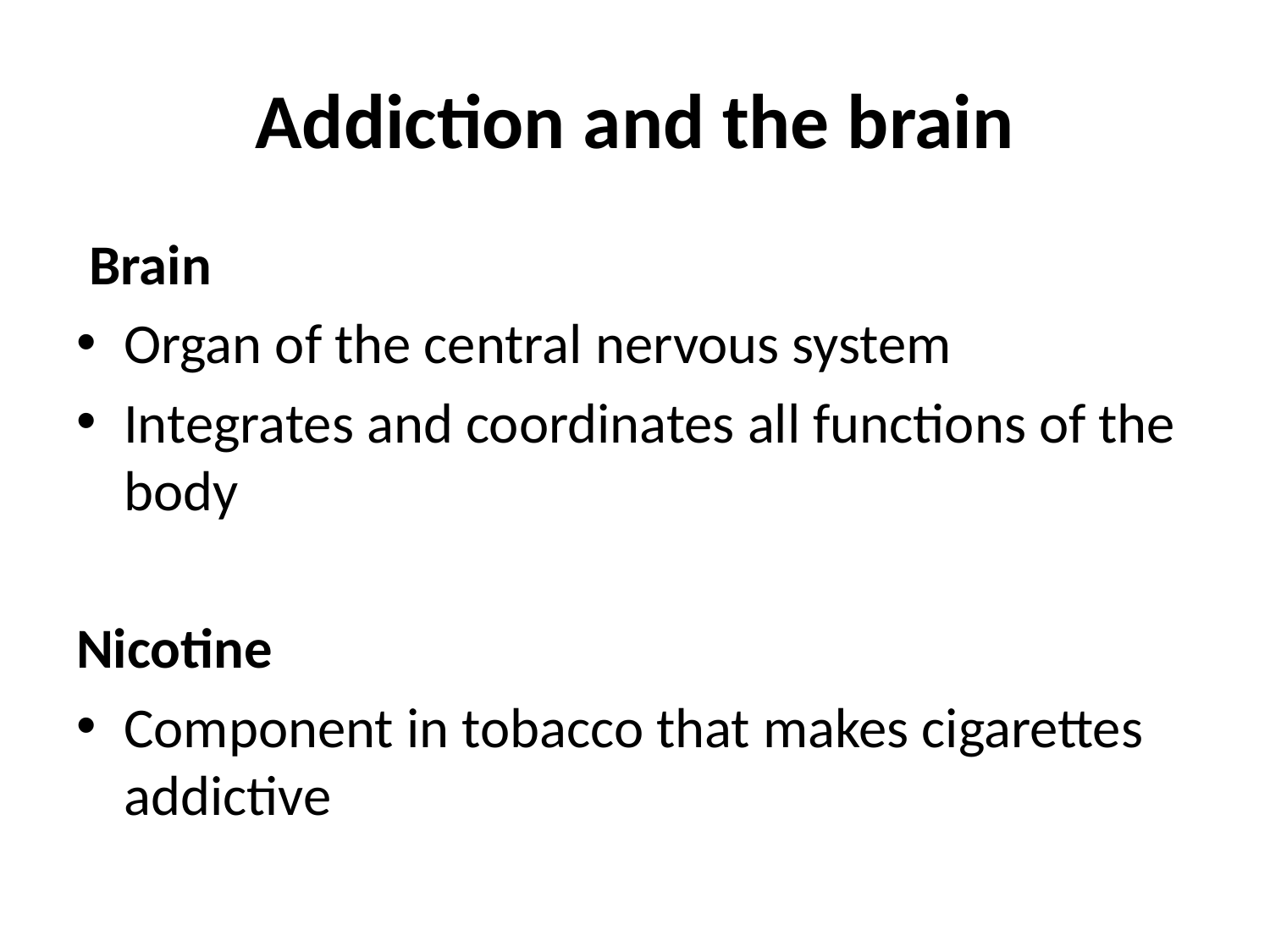

# Addiction and the brain
 Brain
Organ of the central nervous system
Integrates and coordinates all functions of the body

Nicotine
Component in tobacco that makes cigarettes addictive